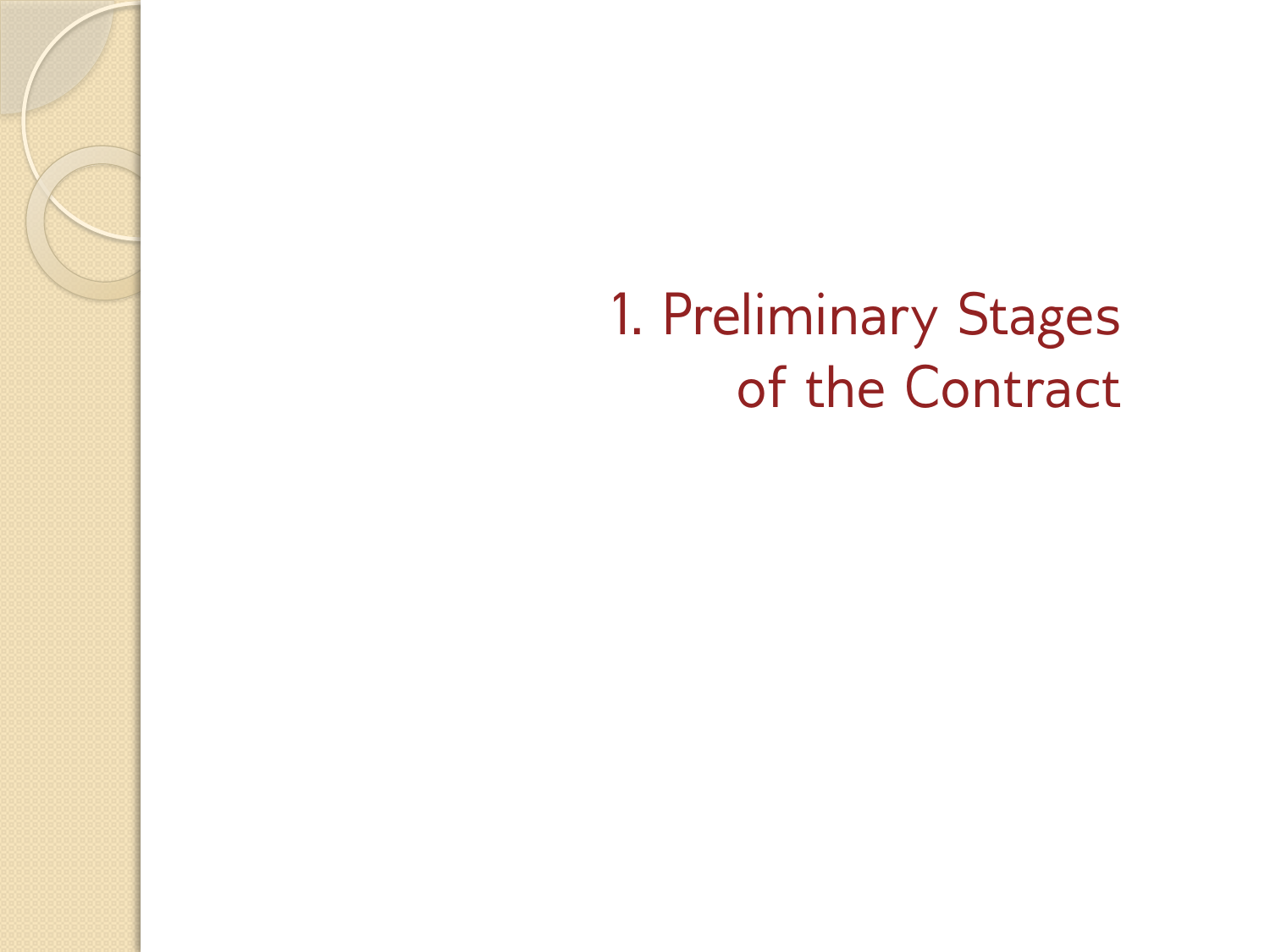

# 1. Preliminary Stages of the Contract